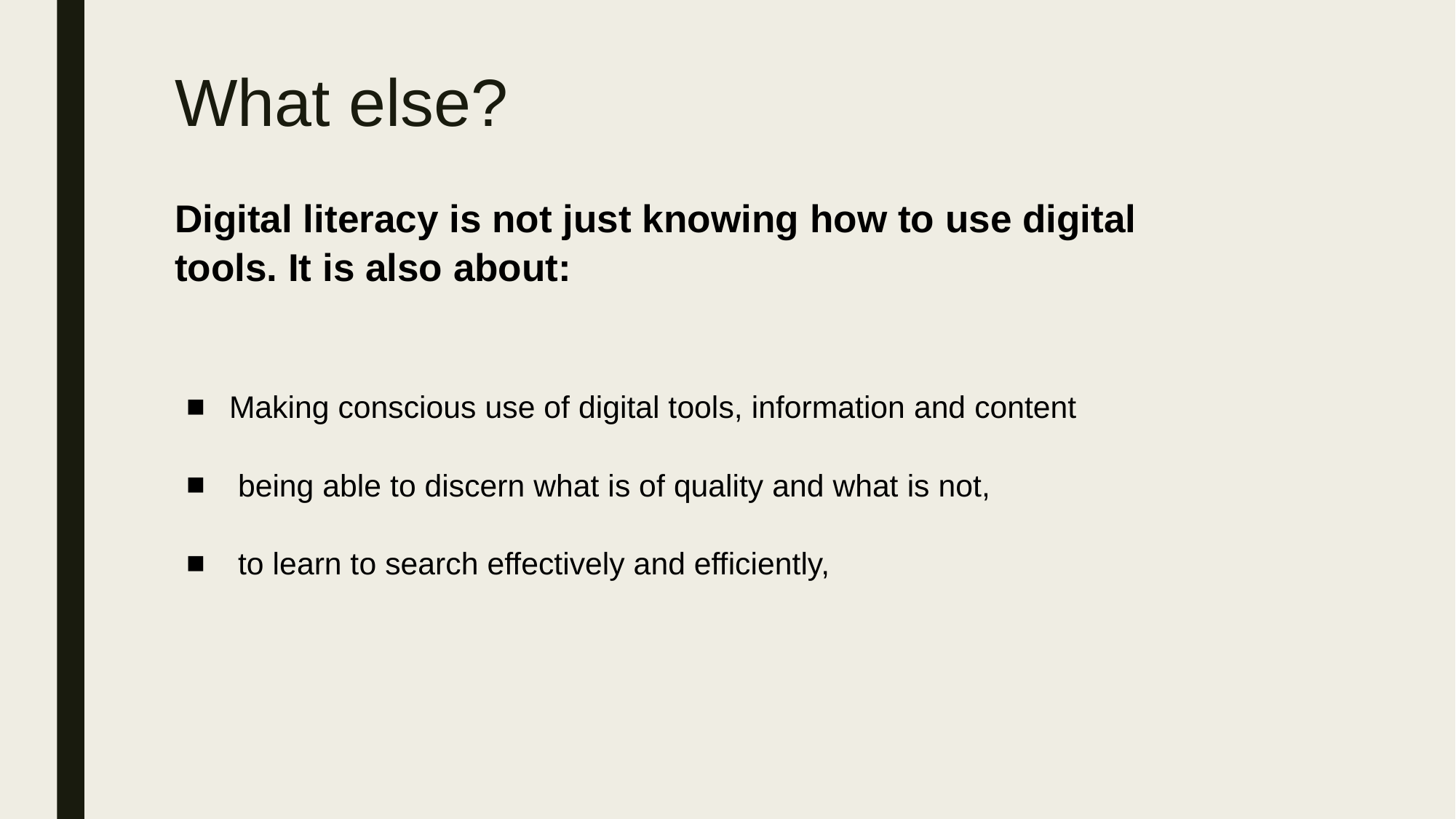

# What else?
Digital literacy is not just knowing how to use digital tools. It is also about:

Making conscious use of digital tools, information and content

 being able to discern what is of quality and what is not,

 to learn to search effectively and efficiently,